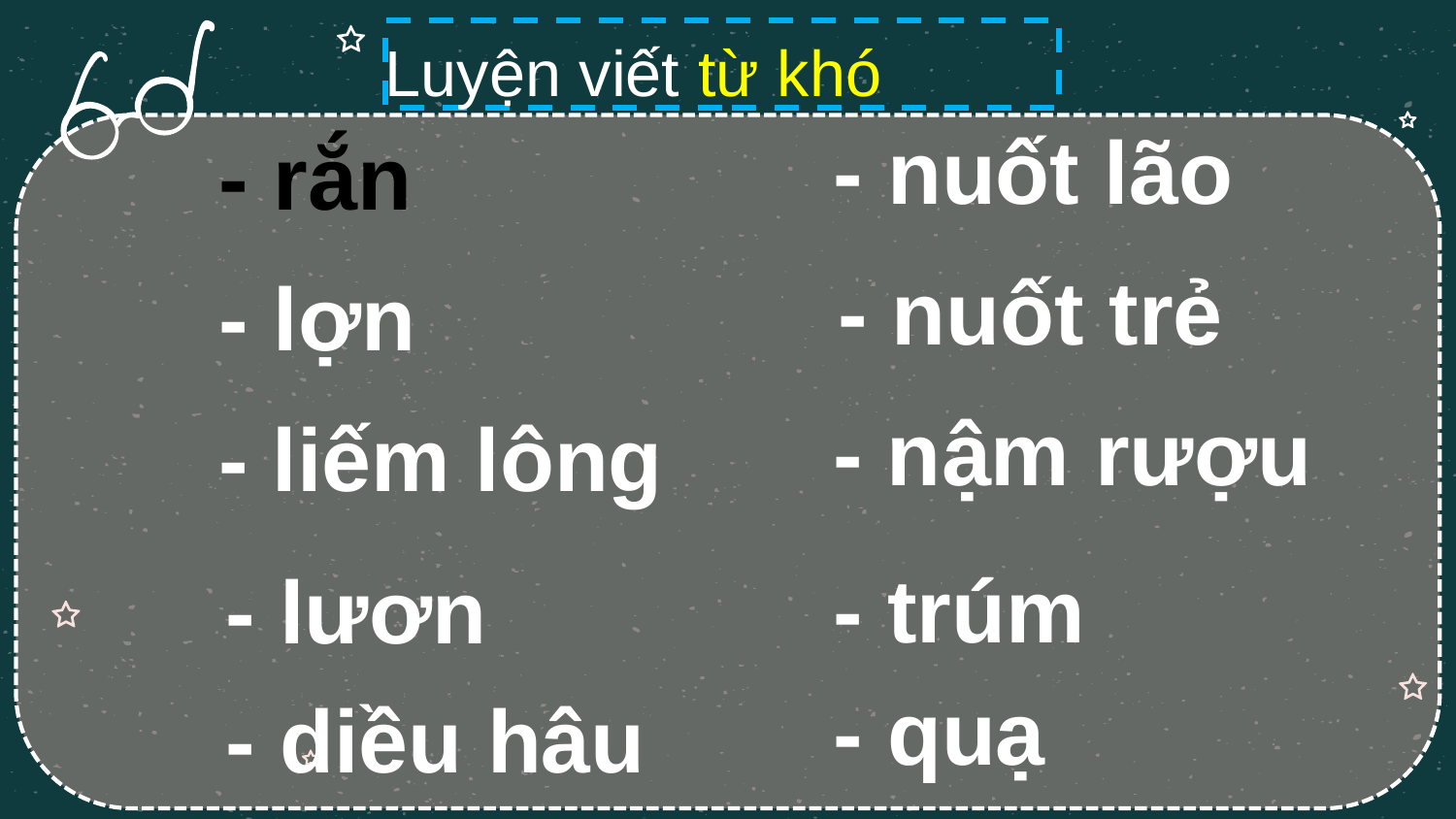

Luyện viết từ khó

- nuốt lão
# - rắn
- nuốt trẻ
- lợn
- nậm rượu
- liếm lông
- trúm
- lươn
- quạ
- diều hâu